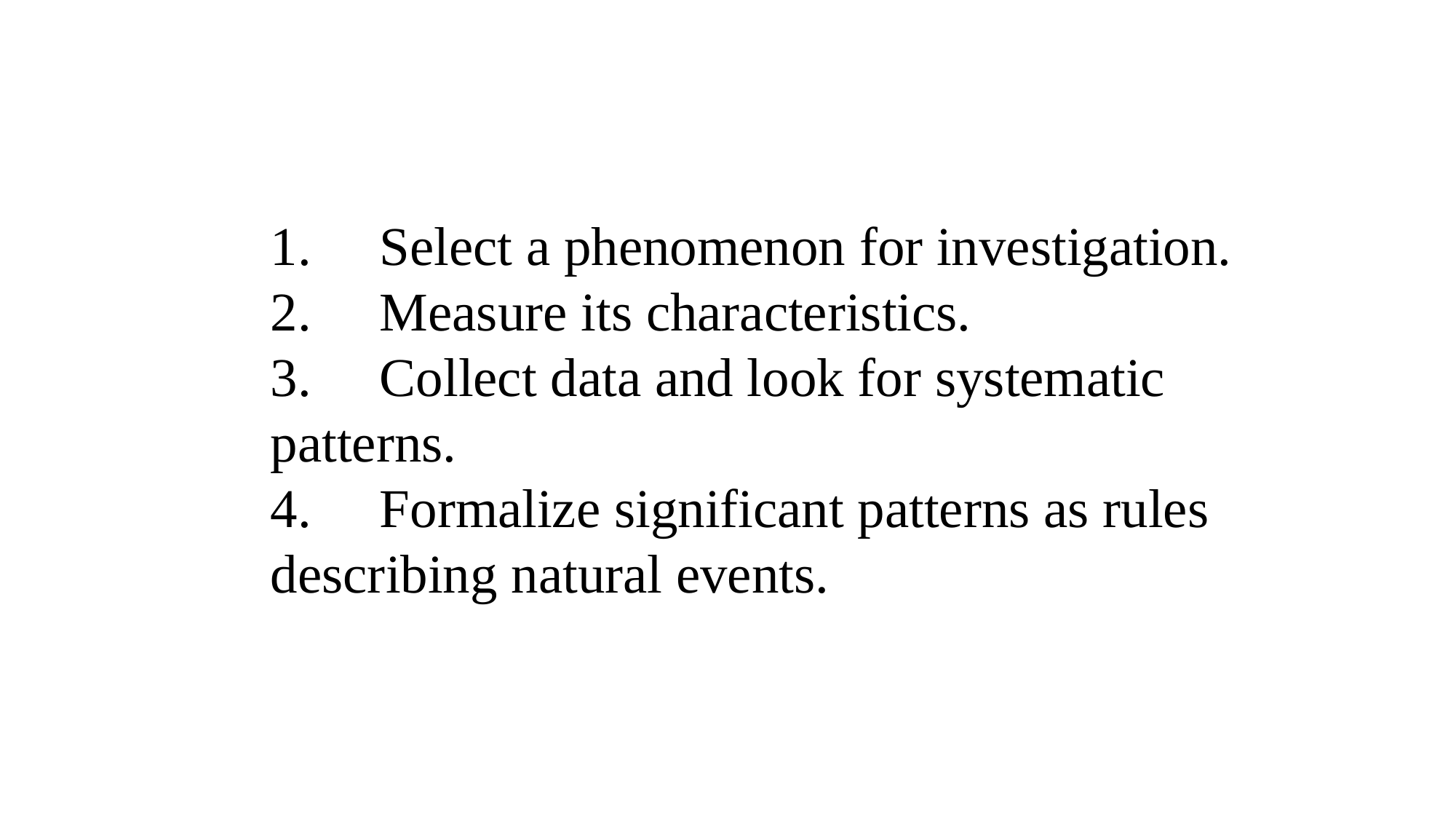

1.	Select a phenomenon for investigation.
2.	Measure its characteristics.
3.	Collect data and look for systematic patterns.
4.	Formalize significant patterns as rules describing natural events.